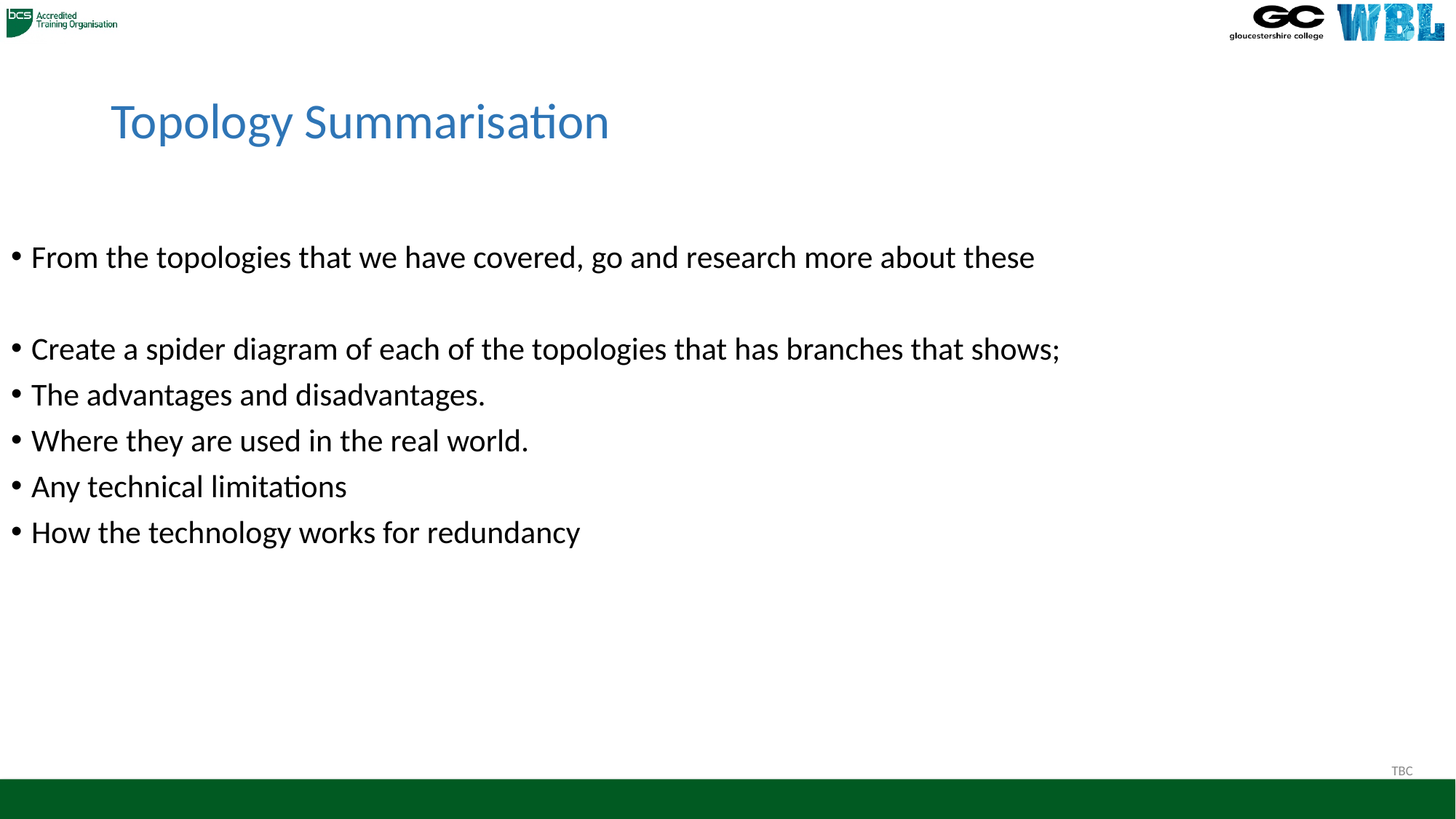

# Topology Summarisation
From the topologies that we have covered, go and research more about these

Create a spider diagram of each of the topologies that has branches that shows;
The advantages and disadvantages.
Where they are used in the real world.
Any technical limitations
How the technology works for redundancy

TBC